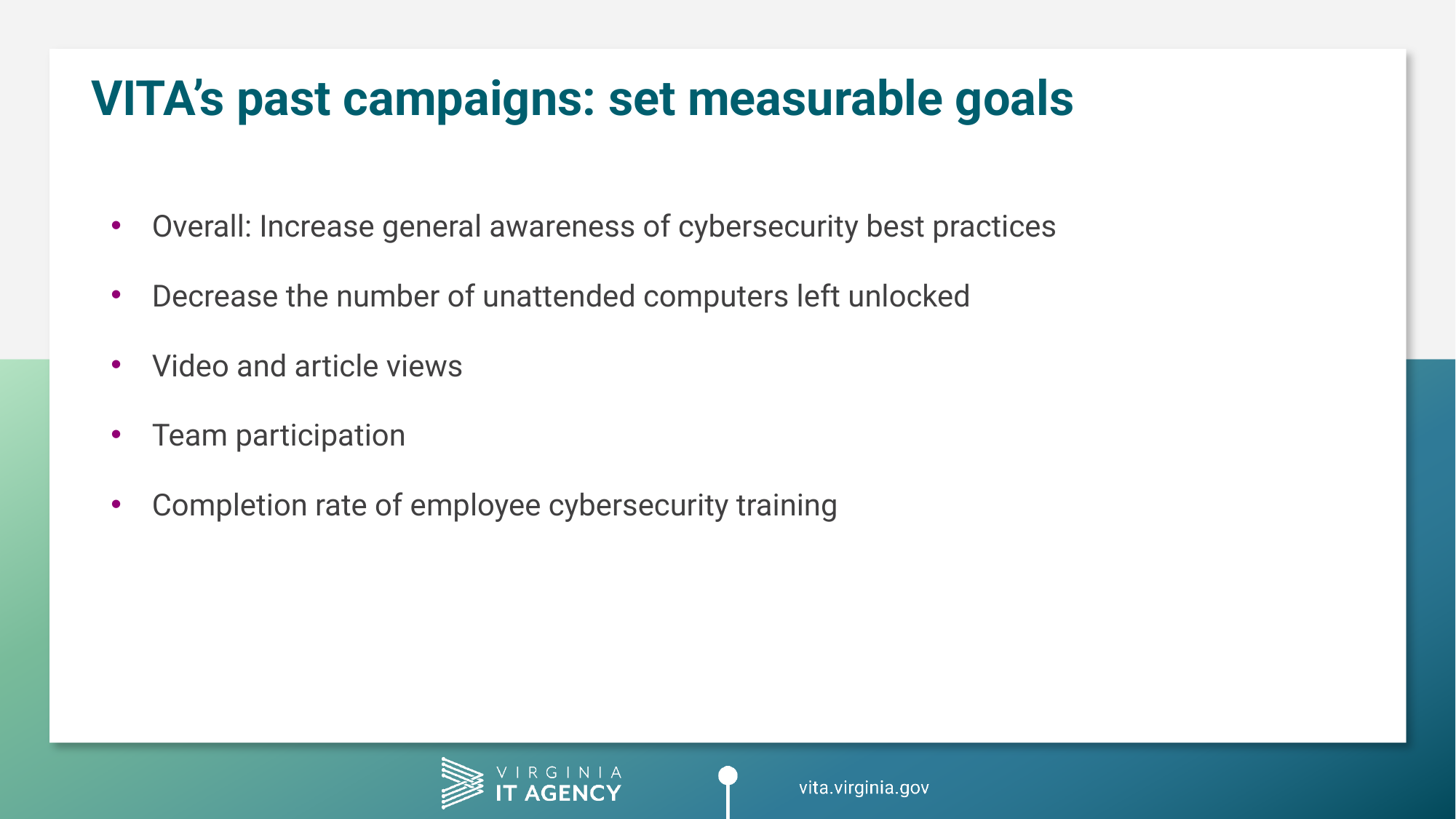

# VITA’s past campaigns: set measurable goals
Overall: Increase general awareness of cybersecurity best practices
Decrease the number of unattended computers left unlocked
Video and article views
Team participation
Completion rate of employee cybersecurity training